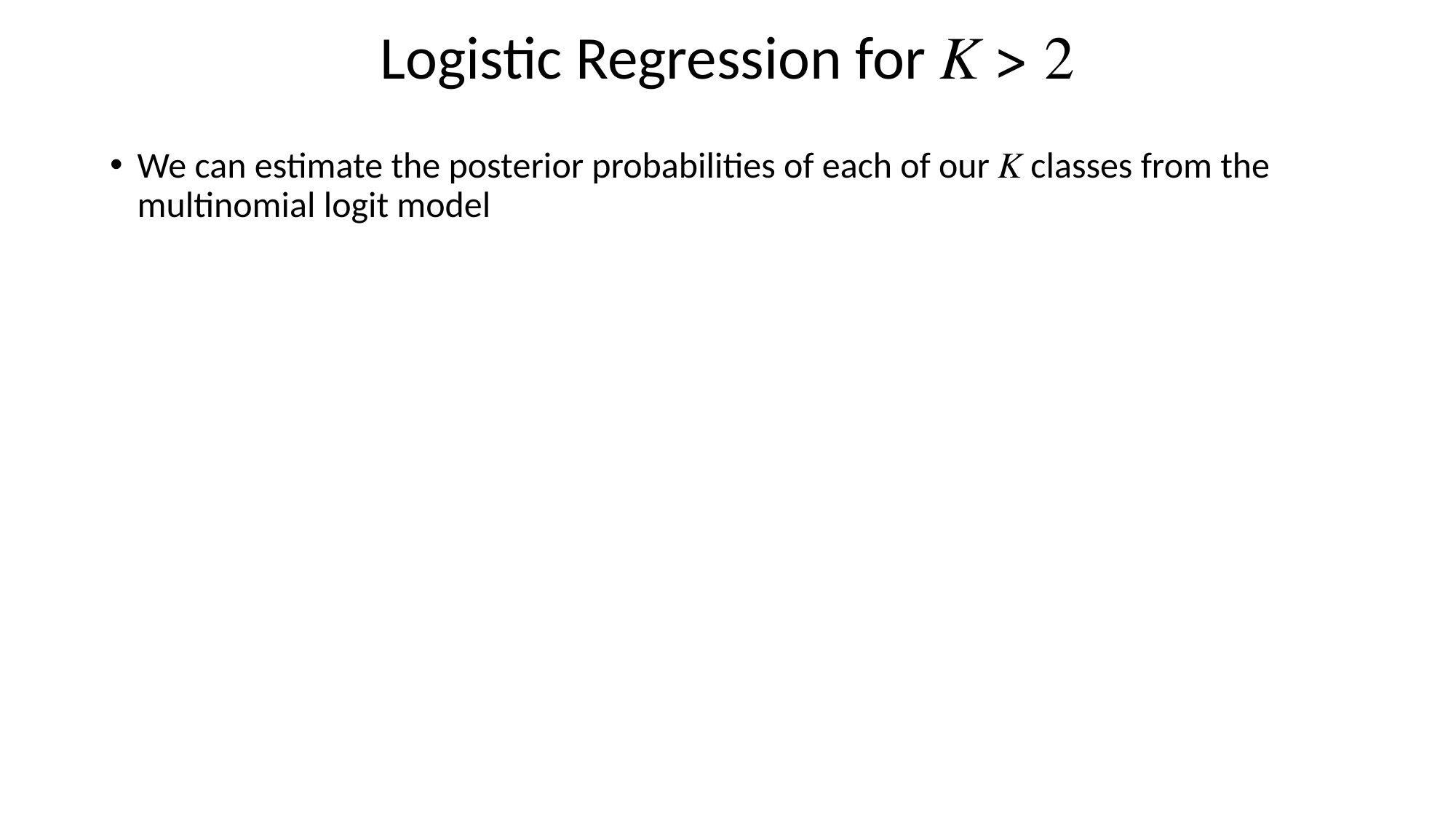

# Logistic Regression for K > 2
We can estimate the posterior probabilities of each of our K classes from the multinomial logit model